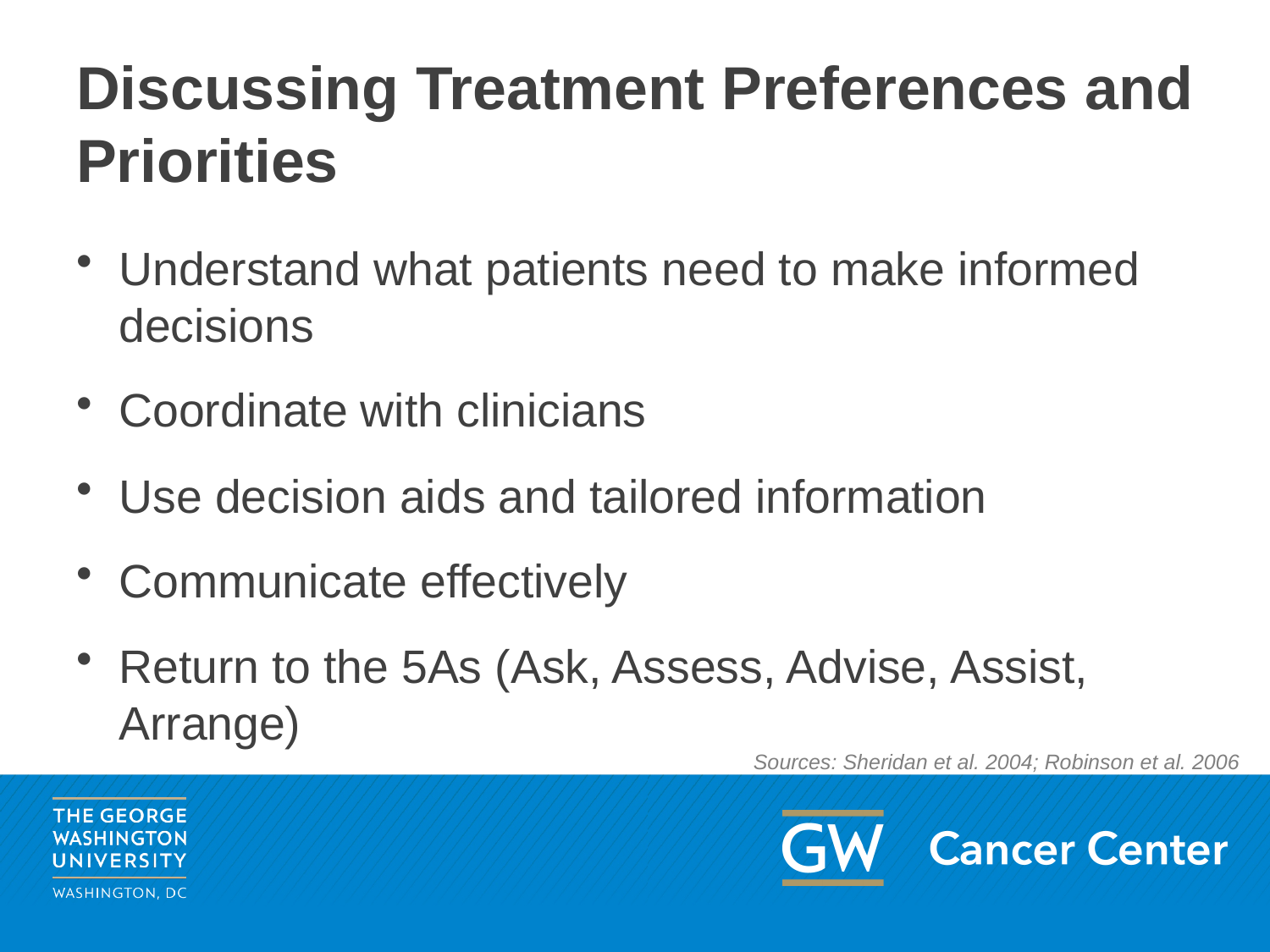

# Discussing Treatment Preferences and Priorities
Understand what patients need to make informed decisions
Coordinate with clinicians
Use decision aids and tailored information
Communicate effectively
Return to the 5As (Ask, Assess, Advise, Assist, Arrange)

Sources: Sheridan et al. 2004; Robinson et al. 2006